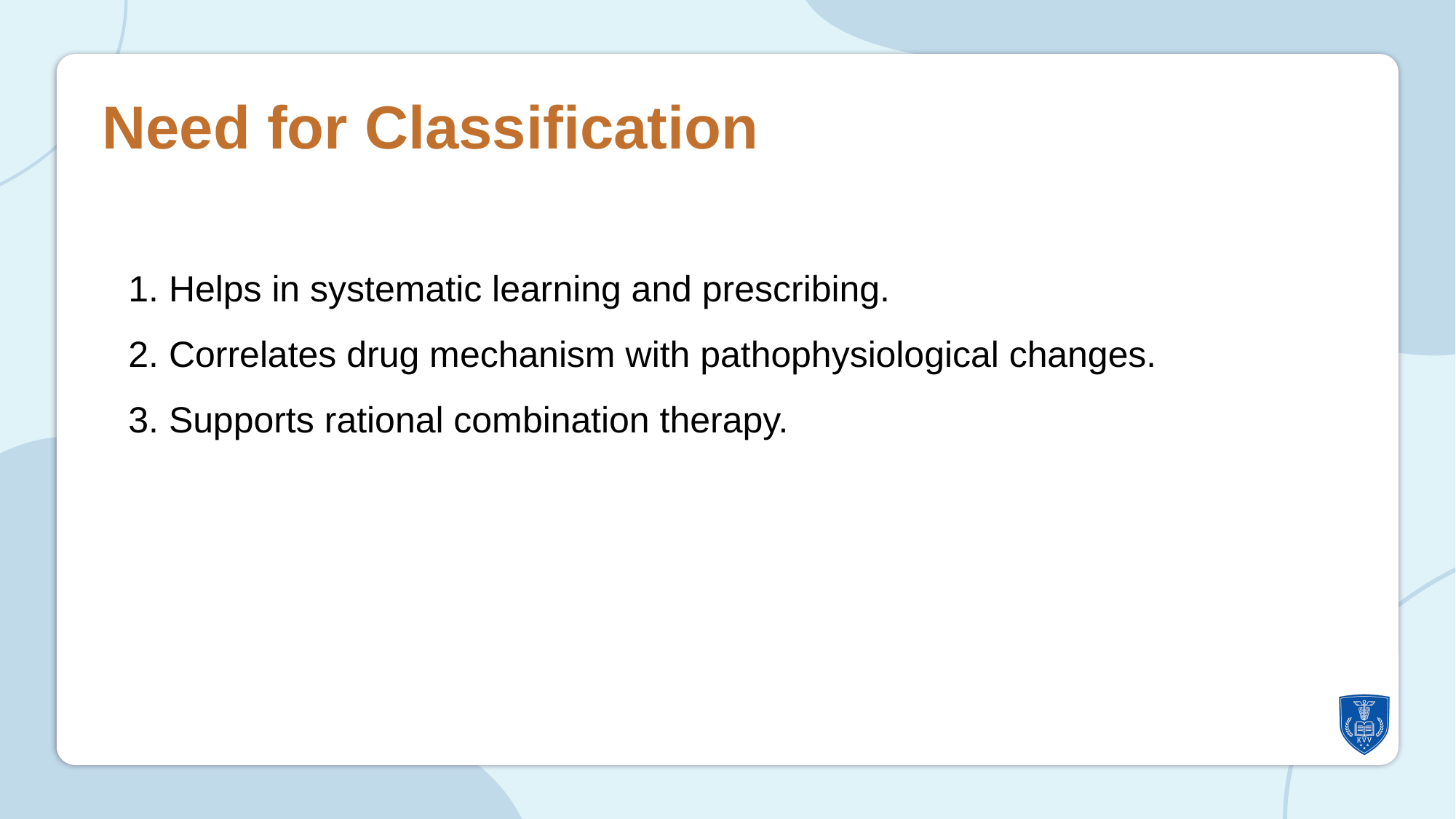

Need for Classification
1. Helps in systematic learning and prescribing.
2. Correlates drug mechanism with pathophysiological changes.
3. Supports rational combination therapy.